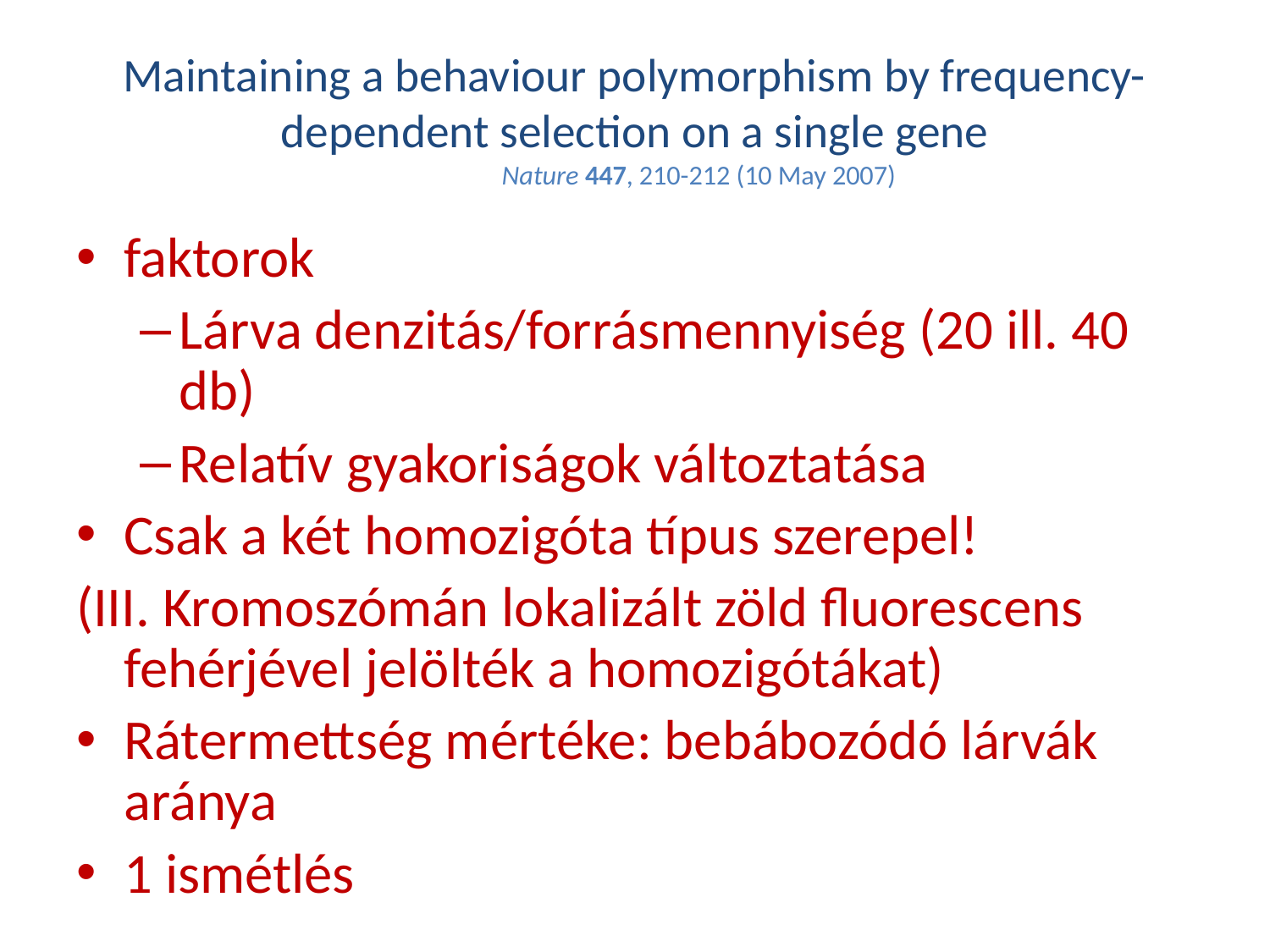

# Maintaining a behaviour polymorphism by frequency-dependent selection on a single gene Nature 447, 210-212 (10 May 2007)
faktorok
Lárva denzitás/forrásmennyiség (20 ill. 40 db)
Relatív gyakoriságok változtatása
Csak a két homozigóta típus szerepel!
(III. Kromoszómán lokalizált zöld fluorescens fehérjével jelölték a homozigótákat)
Rátermettség mértéke: bebábozódó lárvák aránya
1 ismétlés